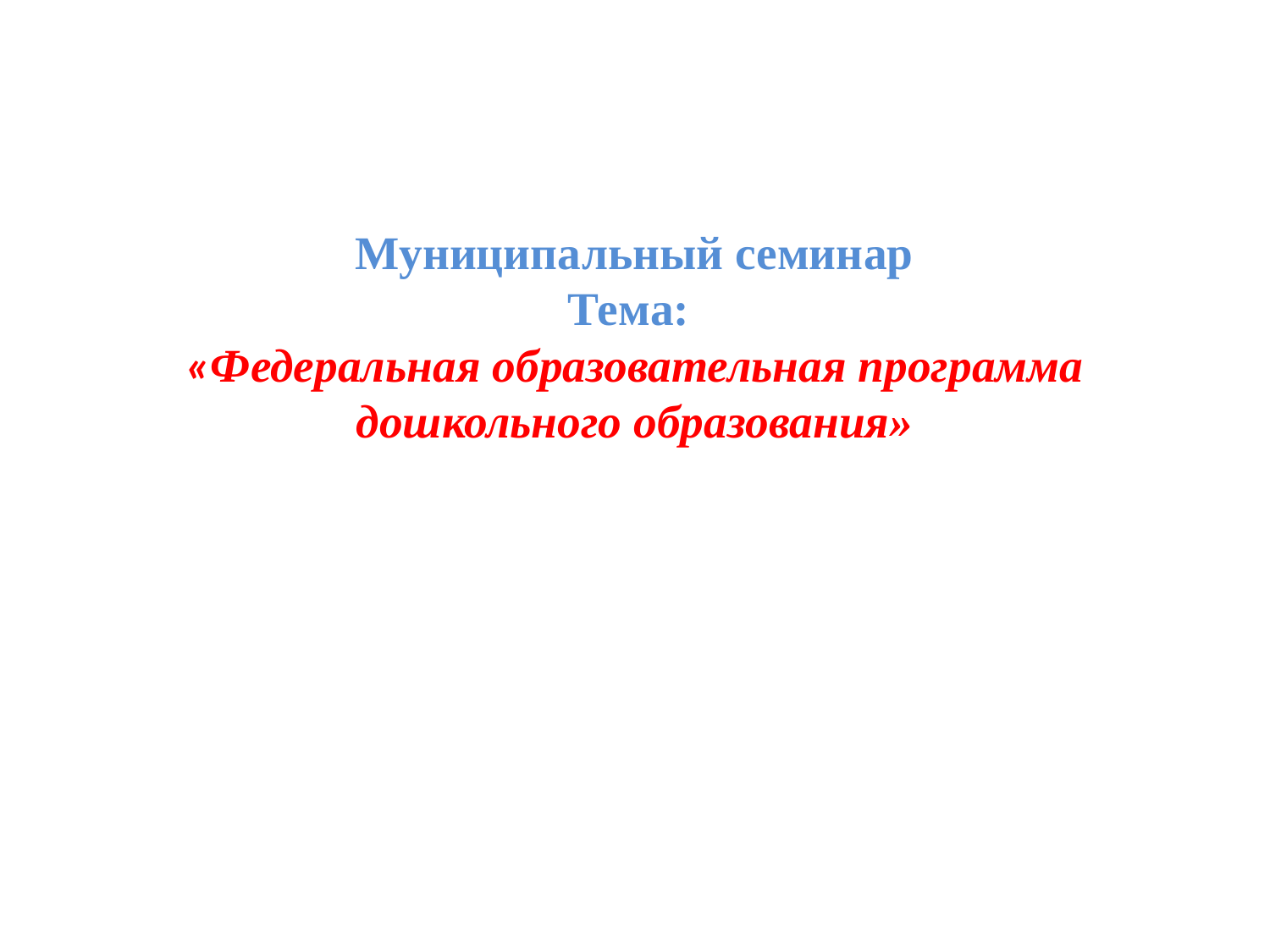

# Муниципальный семинар Тема: «Федеральная образовательная программа дошкольного образования»